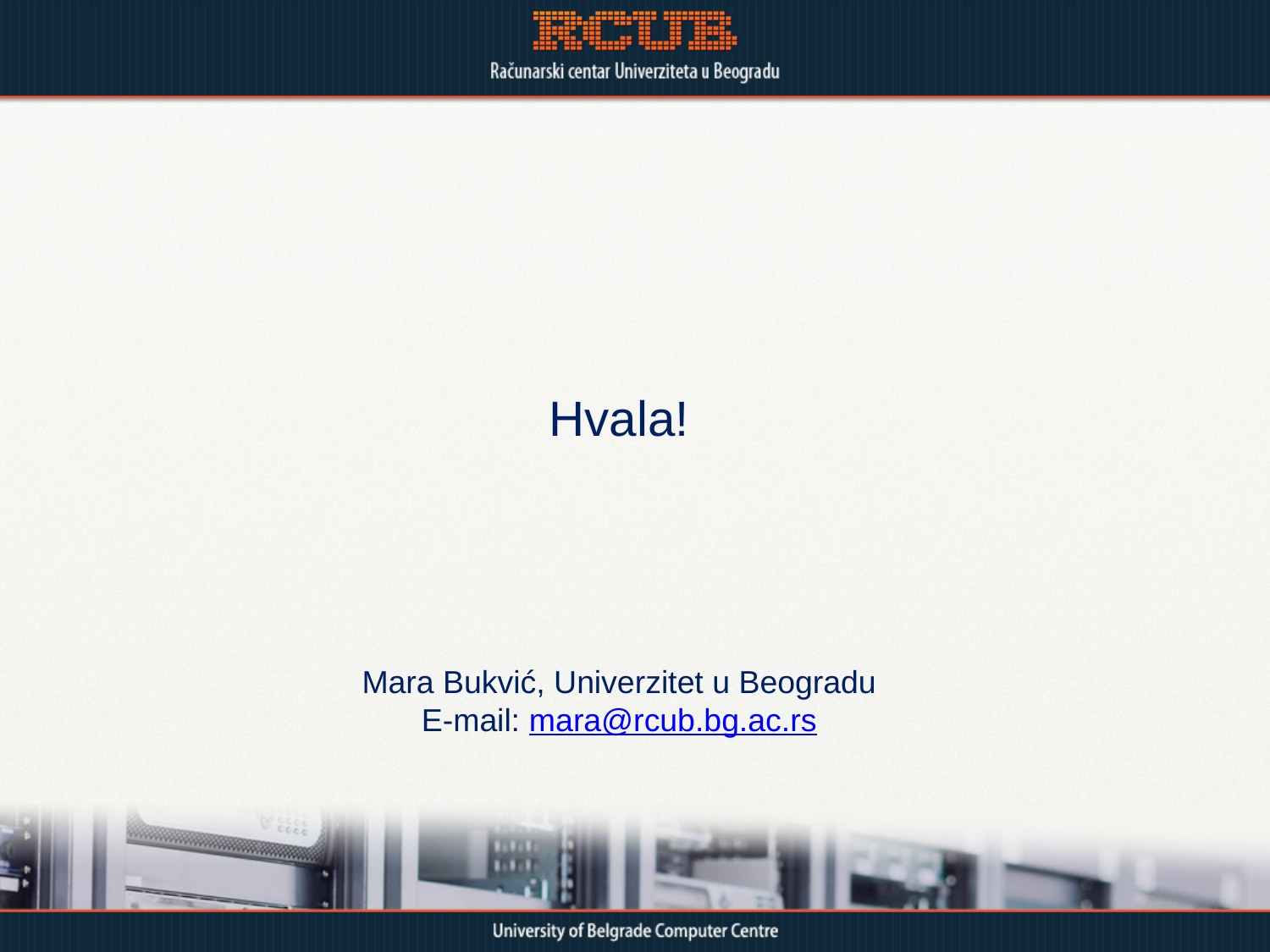

Hvala!
Mara Bukvić, Univerzitet u Beogradu
E-mail: mara@rcub.bg.ac.rs